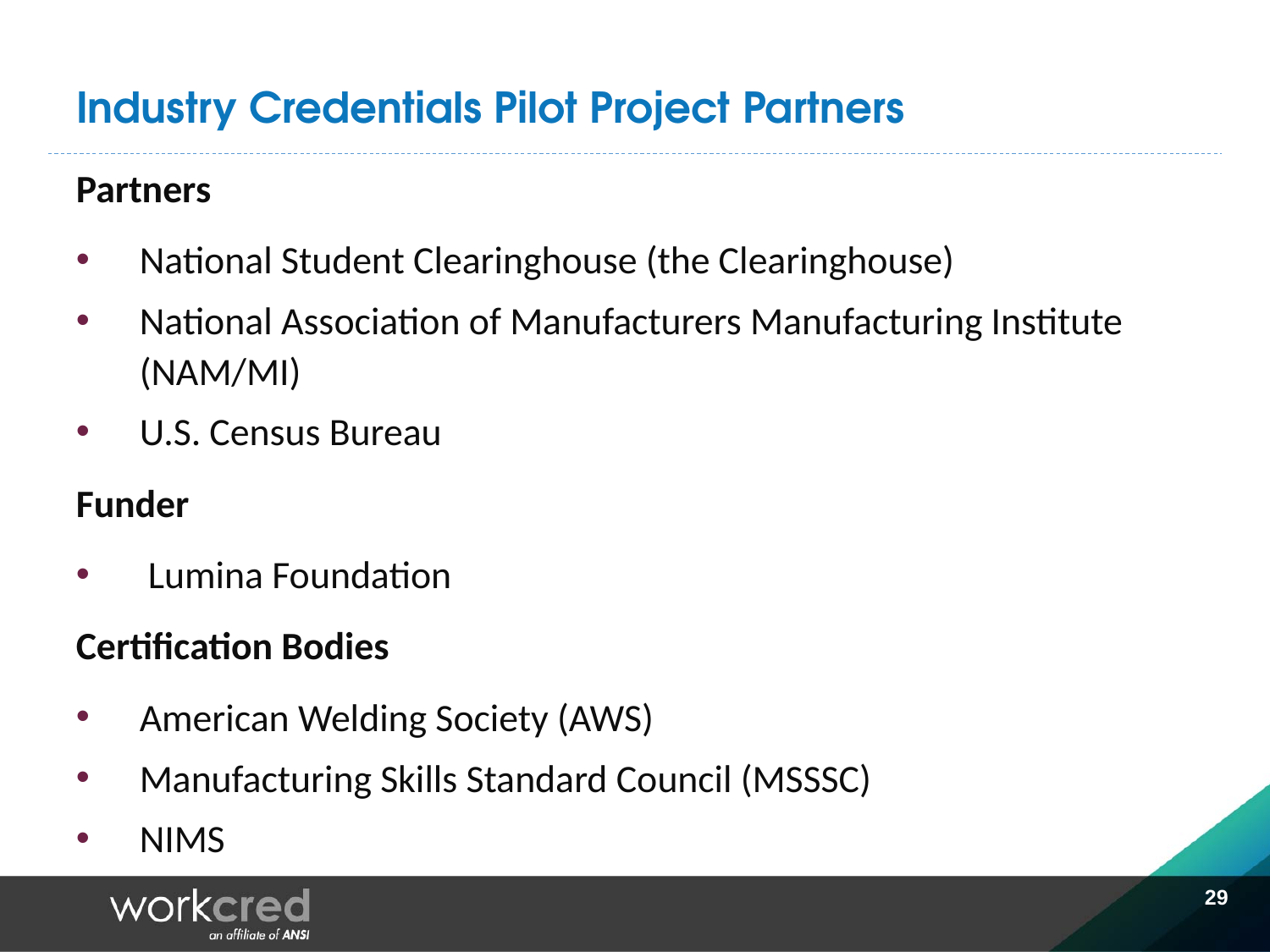

# Industry Credentials Pilot Project Partners
Partners
National Student Clearinghouse (the Clearinghouse)
National Association of Manufacturers Manufacturing Institute (NAM/MI)
U.S. Census Bureau
Funder
 Lumina Foundation
Certification Bodies
American Welding Society (AWS)
Manufacturing Skills Standard Council (MSSSC)
NIMS
29